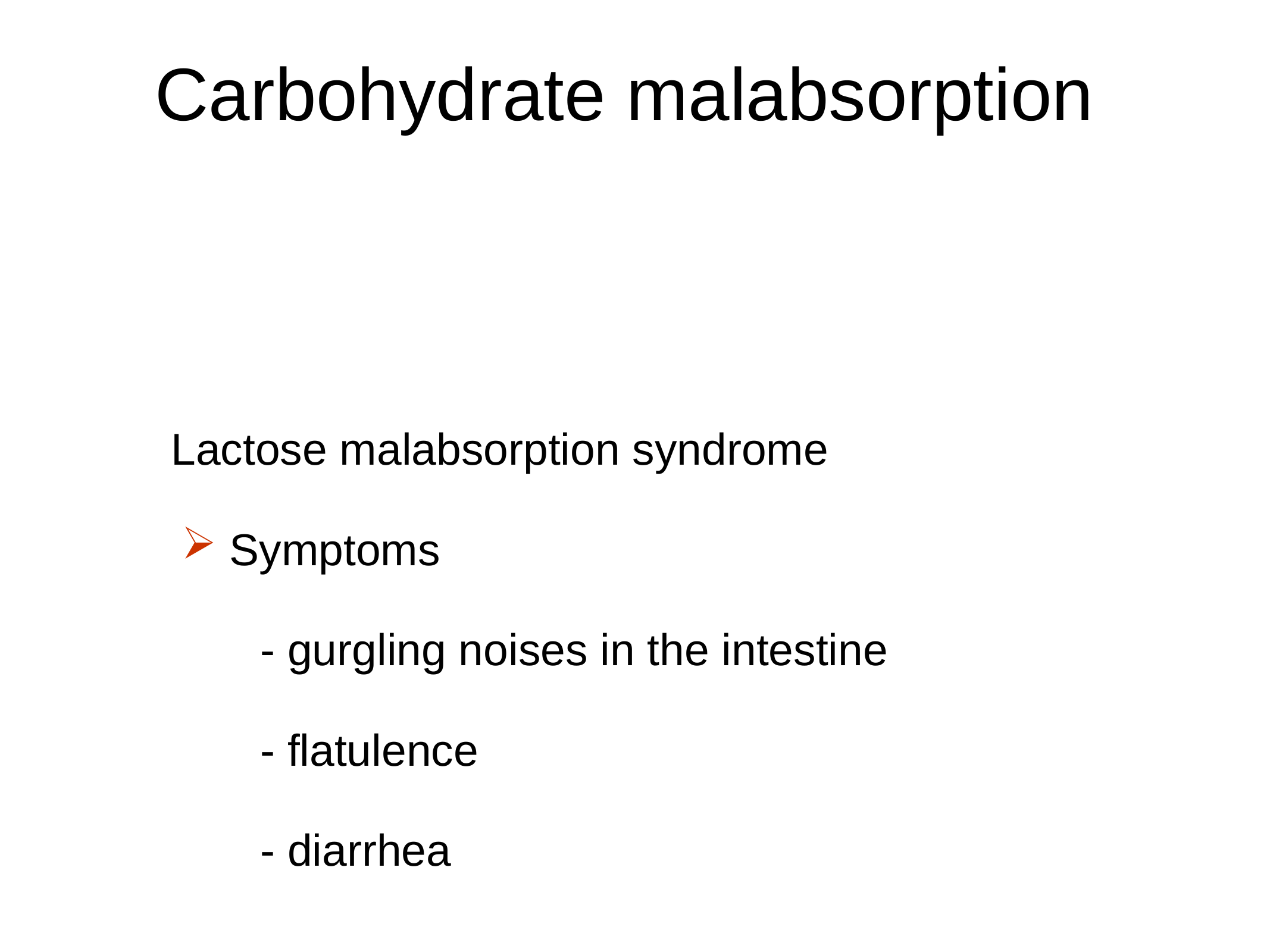

# Carbohydrate malabsorption

Lactose malabsorption syndrome
 Symptoms
	- gurgling noises in the intestine
	- flatulence
	- diarrhea